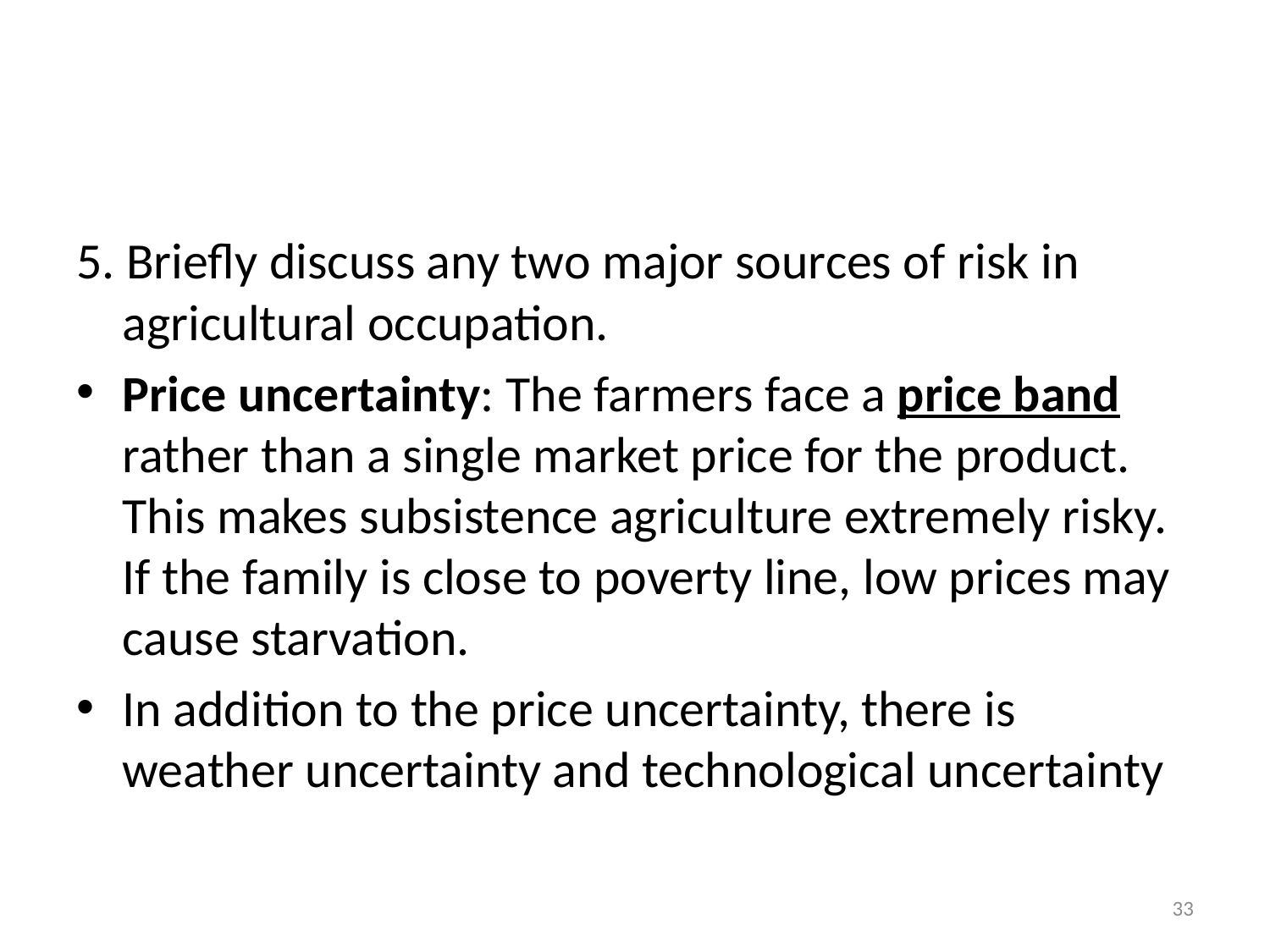

#
5. Briefly discuss any two major sources of risk in agricultural occupation.
Price uncertainty: The farmers face a price band rather than a single market price for the product. This makes subsistence agriculture extremely risky. If the family is close to poverty line, low prices may cause starvation.
In addition to the price uncertainty, there is weather uncertainty and technological uncertainty

33